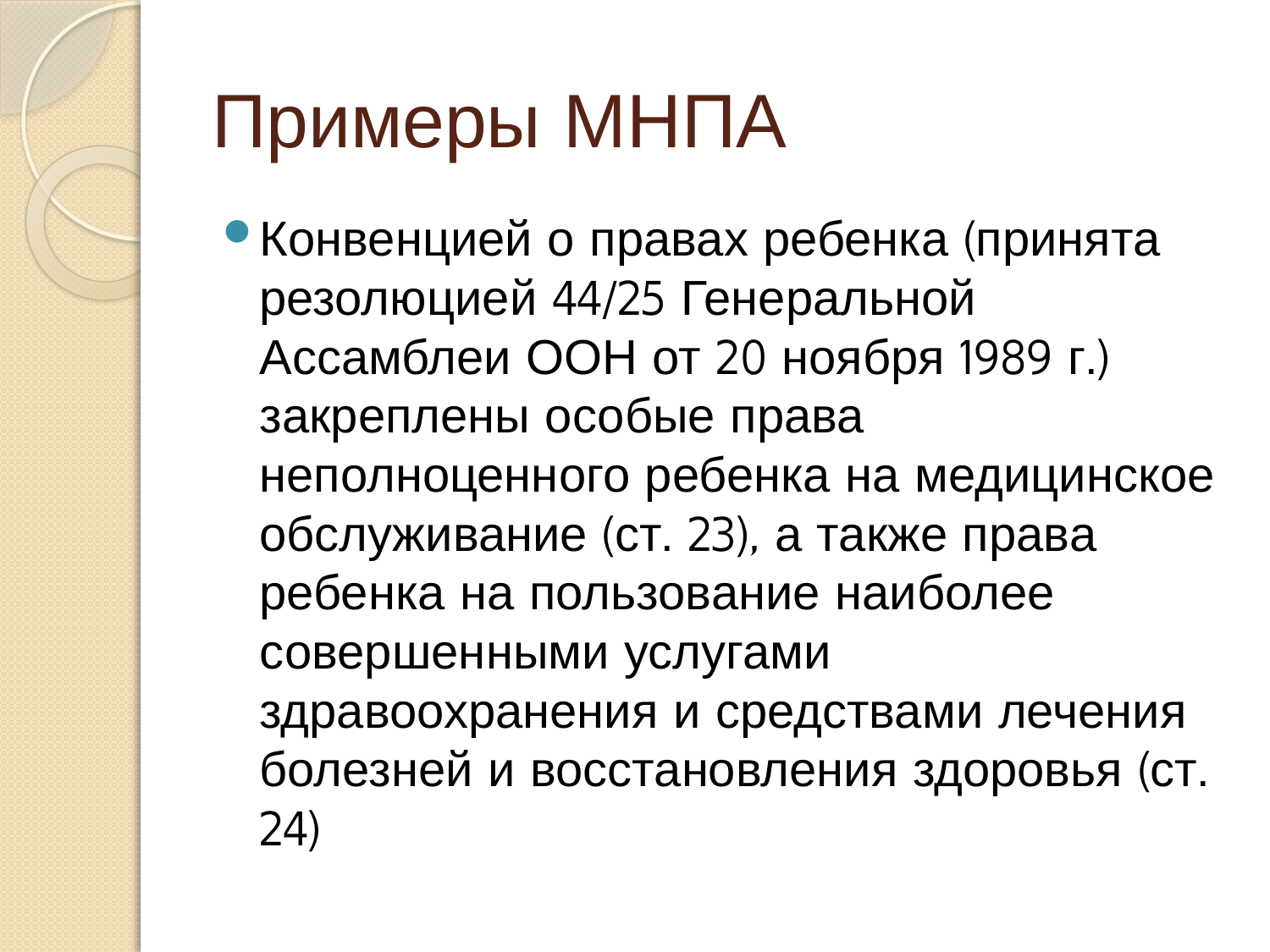

# Примеры МНПА
Конвенцией о правах ребенка (принята резолюцией 44/25 Генеральной Ассамблеи ООН от 20 ноября 1989 г.) закреплены особые права неполноценного ребенка на медицинское обслуживание (ст. 23), а также права ребенка на пользование наиболее совершенными услугами здравоохранения и средствами лечения болезней и восстановления здоровья (ст. 24)